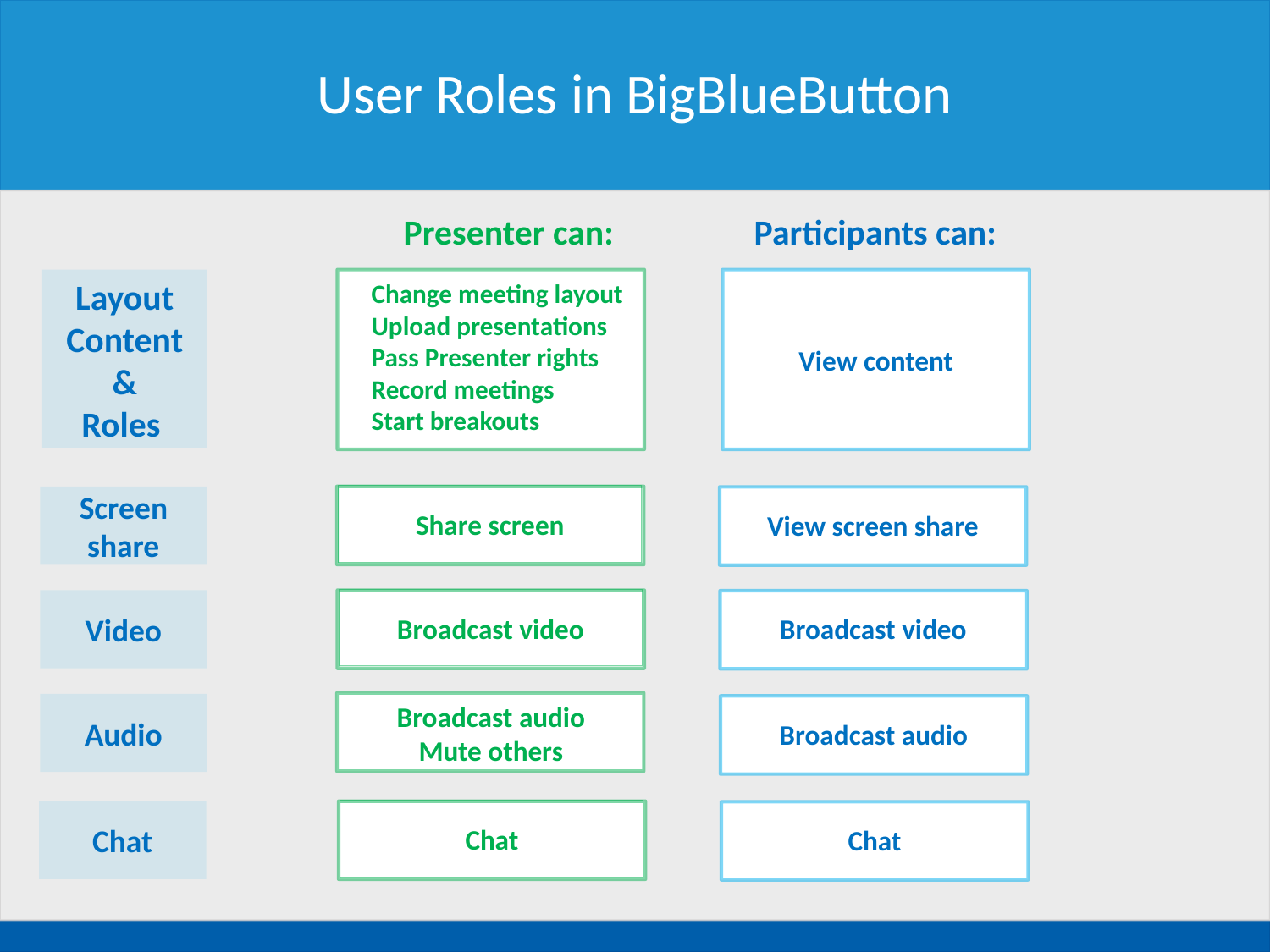

# User Roles in BigBlueButton

 Participants can:
View content
View screen share

Broadcast video

Broadcast audio

Chat

     Presenter can:
and add or edit layouts and add or edit layouts
Change meeting layout
Upload presentations
Pass Presenter rights
Record meetings
Start breakouts
Share screen

Broadcast video

Broadcast audio
Mute others
Chat

Layout
Content
&
Roles

Screen share

Video

Audio

Chat